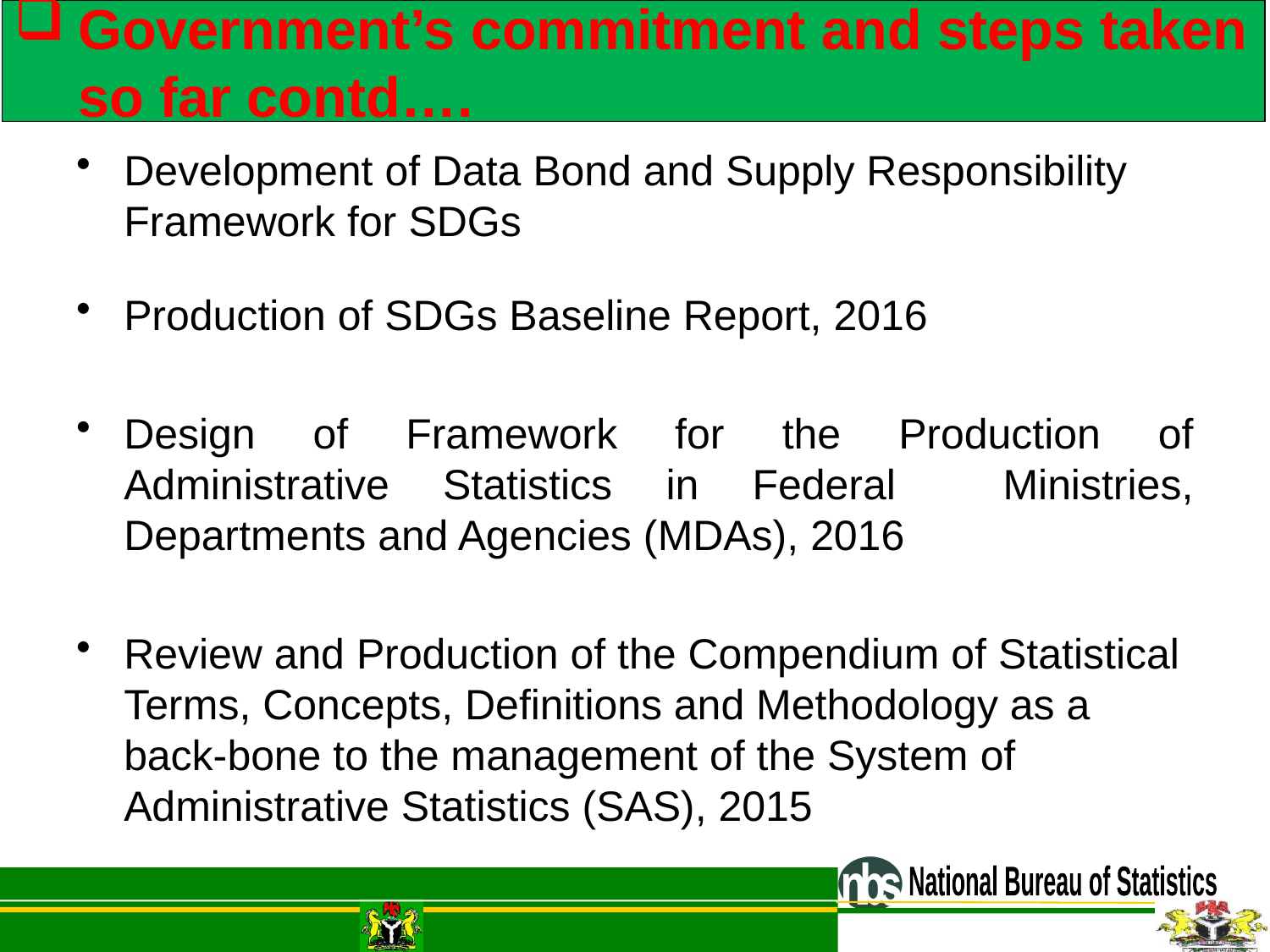

# Government’s commitment and steps taken so far contd….
Development of Data Bond and Supply Responsibility Framework for SDGs

Production of SDGs Baseline Report, 2016

Design of Framework for the Production of Administrative Statistics in Federal  Ministries, Departments and Agencies (MDAs), 2016

Review and Production of the Compendium of Statistical Terms, Concepts, Definitions and Methodology as a back-bone to the management of the System of Administrative Statistics (SAS), 2015